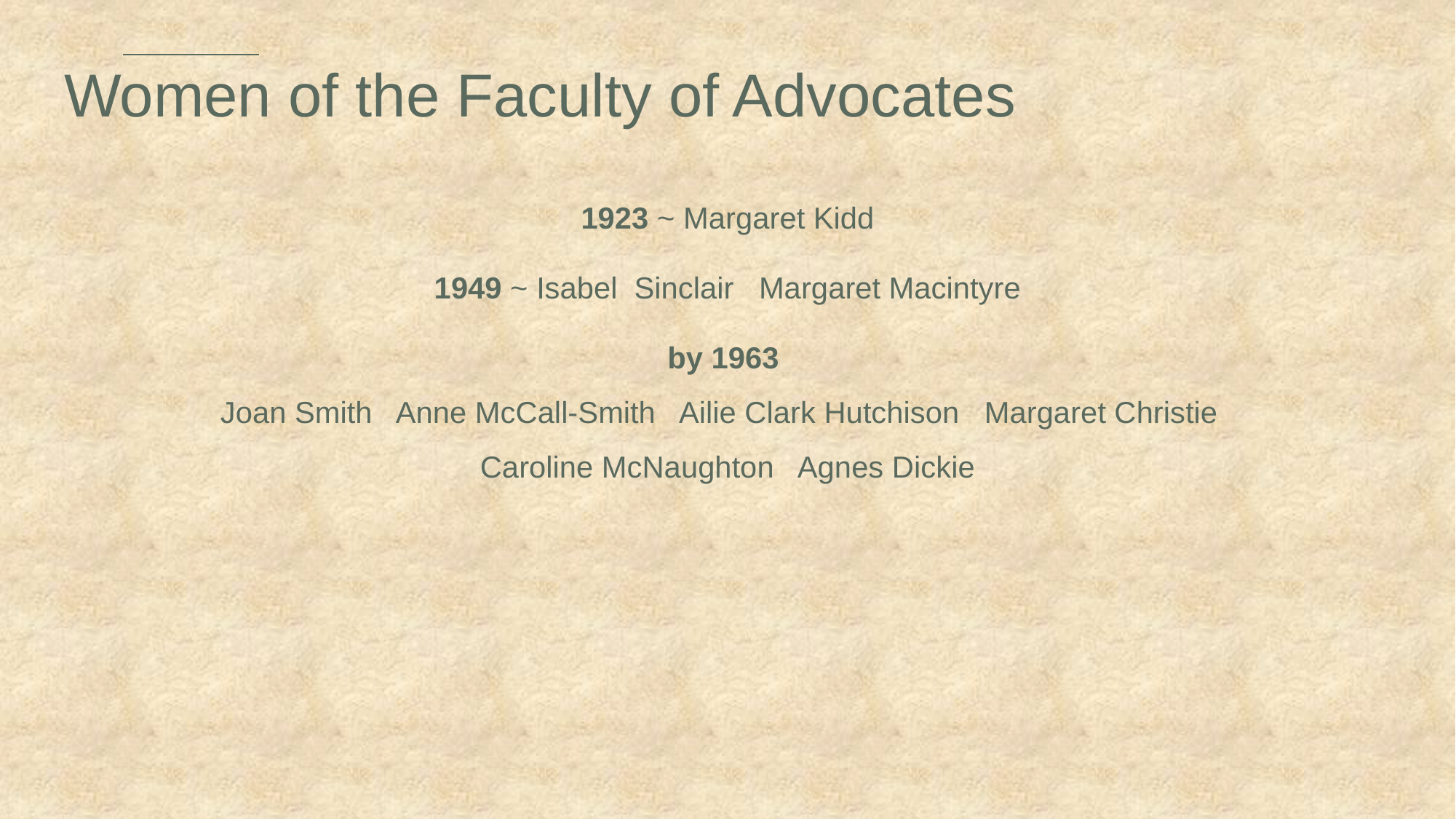

# Women of the Faculty of Advocates
1923 ~ Margaret Kidd
1949 ~ Isabel  Sinclair   Margaret Macintyre
by 1963
Joan Smith   Anne McCall-Smith   Ailie Clark Hutchison   Margaret Christie
Caroline McNaughton   Agnes Dickie